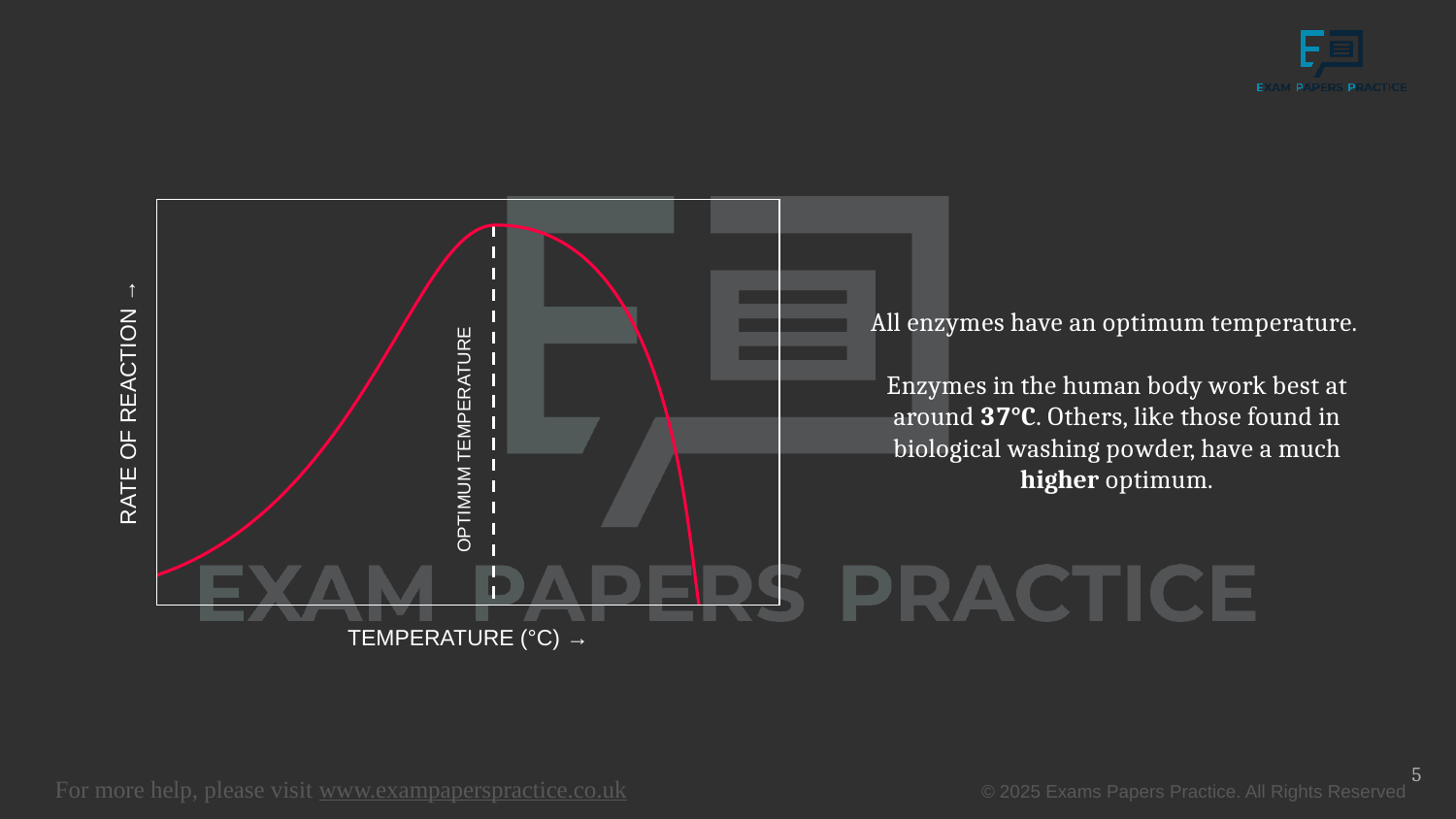

RATE OF REACTION →
TEMPERATURE (°C) →
OPTIMUM TEMPERATURE
All enzymes have an optimum temperature.

Enzymes in the human body work best at around 37°C. Others, like those found in biological washing powder, have a much higher optimum.
5